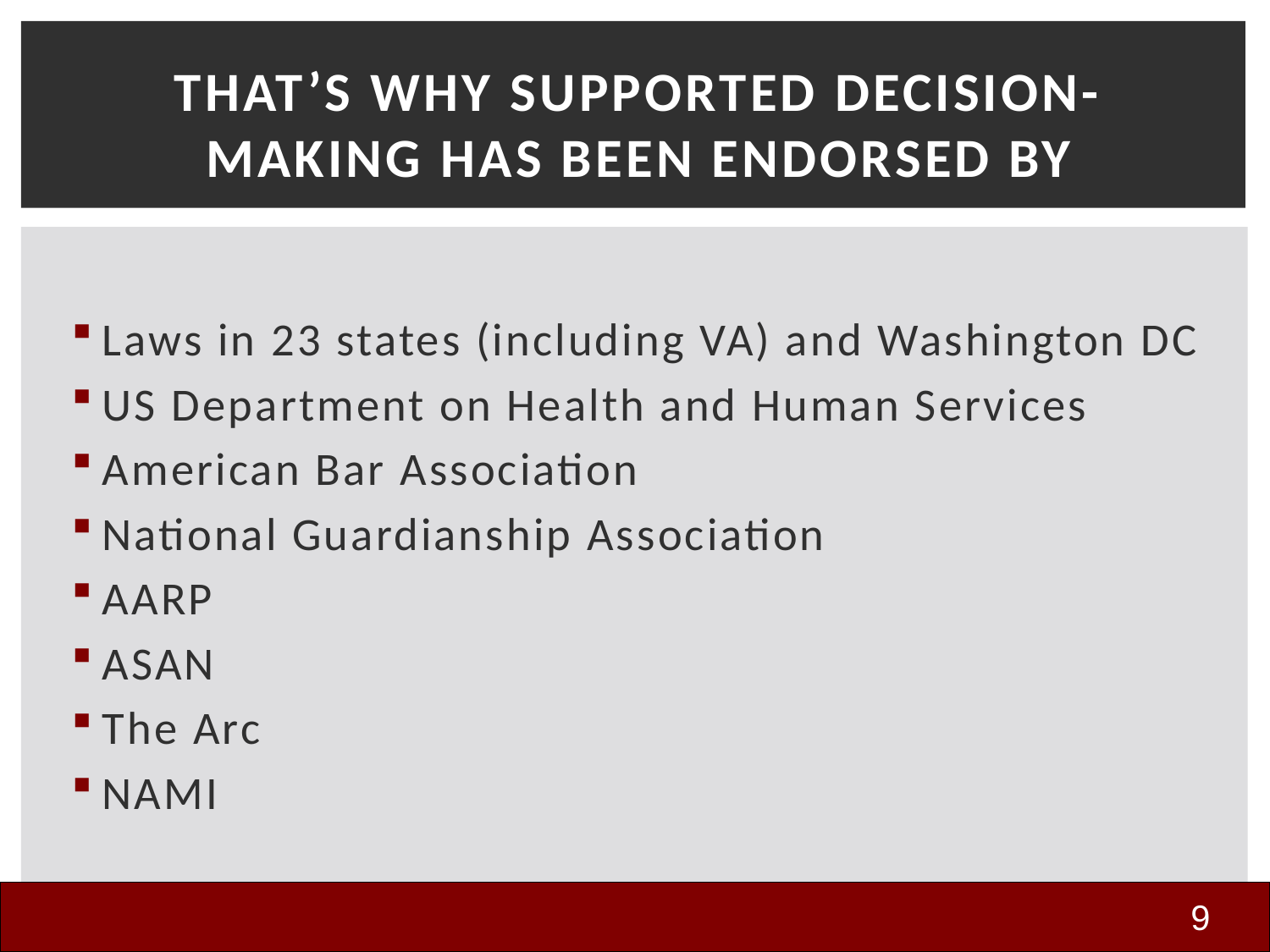

# That’s Why Supported Decision-Making Has Been Endorsed By

Laws in 23 states (including VA) and Washington DC
US Department on Health and Human Services
American Bar Association
National Guardianship Association
AARP
ASAN
The Arc
NAMI
9